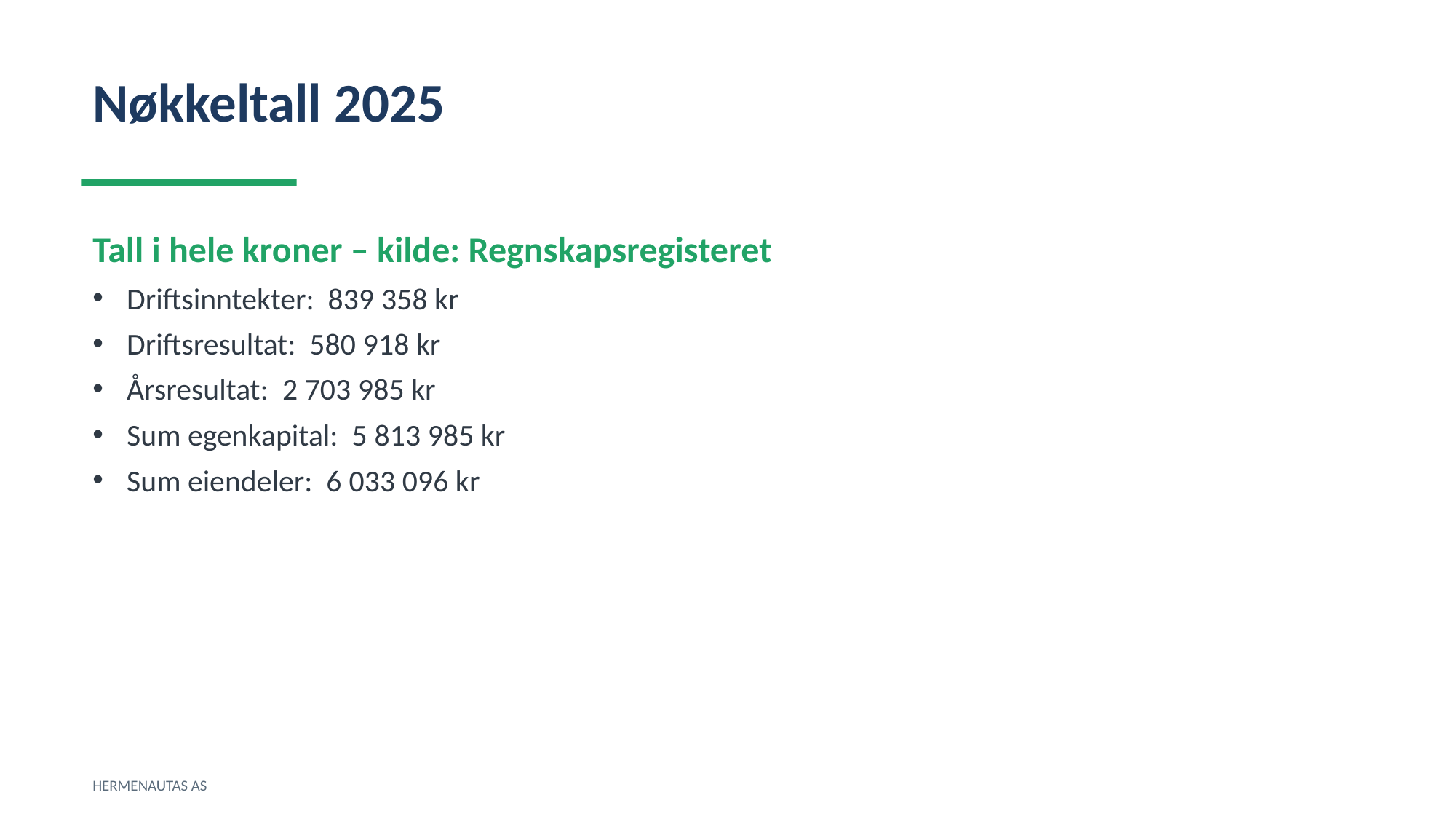

Nøkkeltall 2025

Tall i hele kroner – kilde: Regnskapsregisteret
Driftsinntekter:  839 358 kr
Driftsresultat:  580 918 kr
Årsresultat:  2 703 985 kr
Sum egenkapital:  5 813 985 kr
Sum eiendeler:  6 033 096 kr
HERMENAUTAS AS